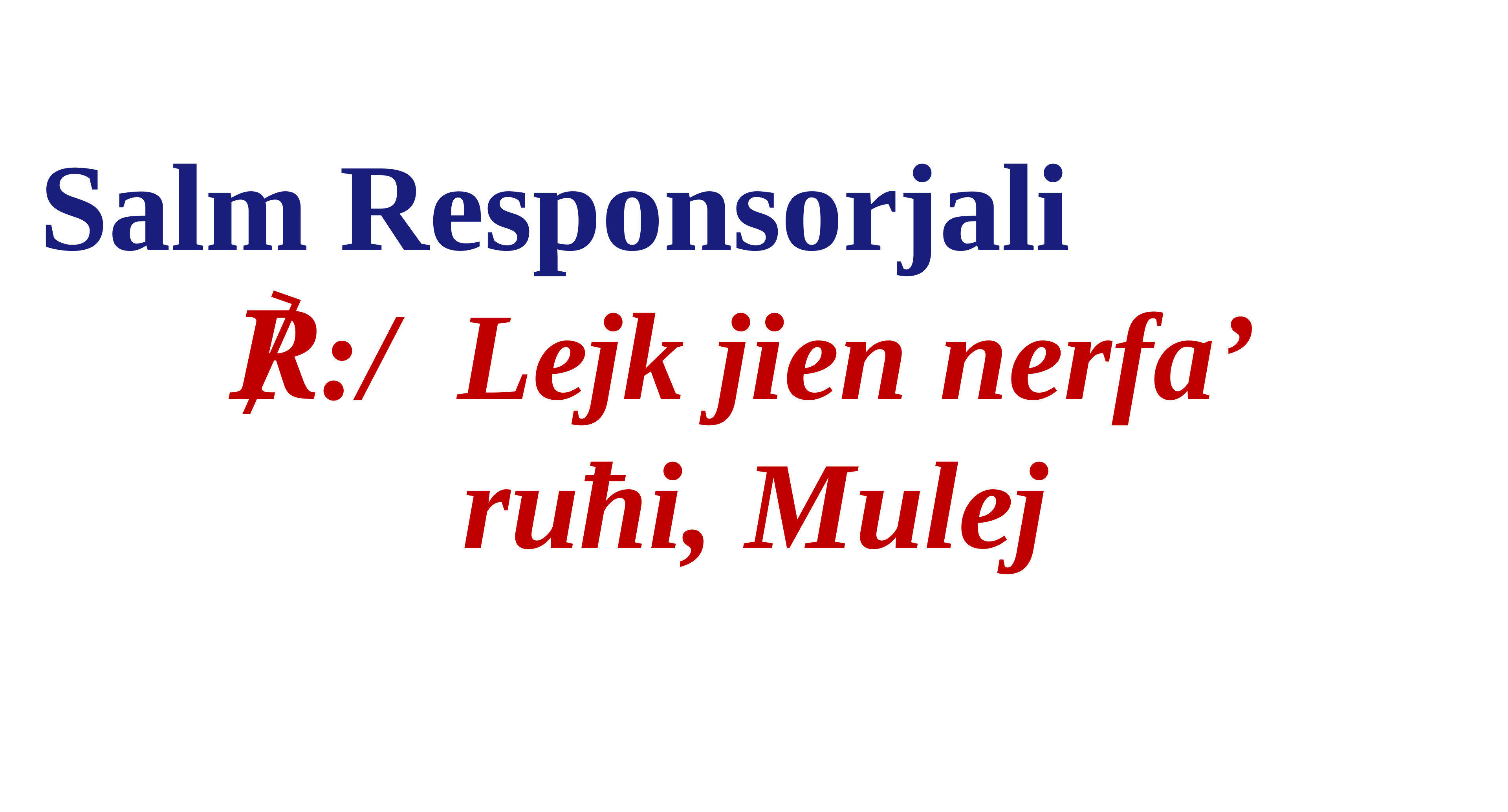

Salm Responsorjali
℟:/  Lejk jien nerfa’
ruħi, Mulej